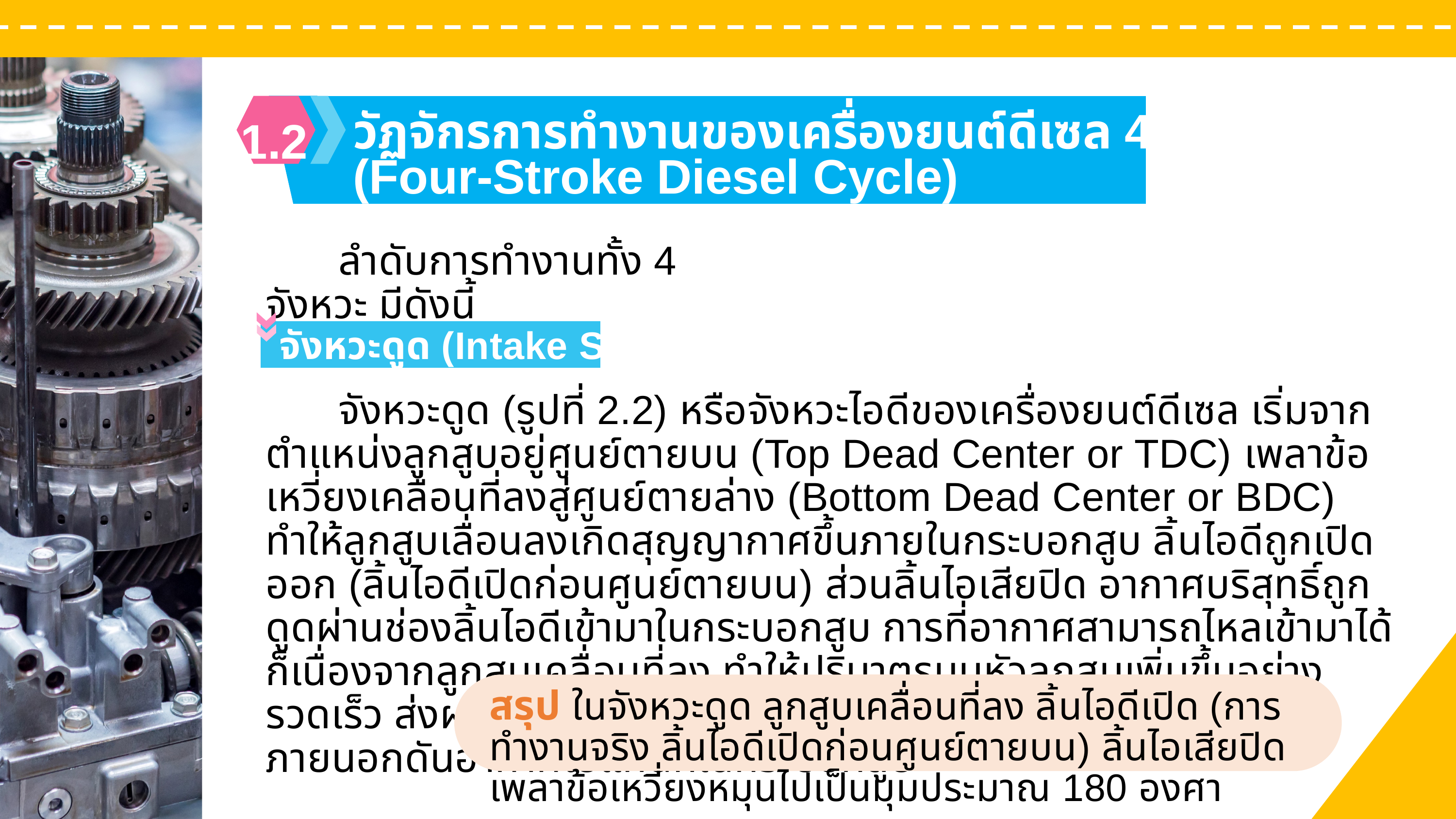

การแสดงออกของบุคลิกภาพที่เด่นชัดกระทำได้ ดังนี้

หลักพื้นฐานของงานบริการ
66568899
1.2

วัฏจักรการทำงานของเครื่องยนต์ดีเซล 4 จังหวะ
(Four-Stroke Diesel Cycle)

1
เพิ่มคุณค่าให้กับตนเอง

2
มีอำนาจในการดึงดูด

3
ก่อให้เกิดสุขภาพจิตที่ดี
	ลำดับการทำงานทั้ง 4 จังหวะ มีดังนี้

จังหวะดูด (Intake Stroke)
	จังหวะดูด (รูปที่ 2.2) หรือจังหวะไอดีของเครื่องยนต์ดีเซล เริ่มจากตำแหน่งลูกสูบอยู่ศูนย์ตายบน (Top Dead Center or TDC) เพลาข้อเหวี่ยงเคลื่อนที่ลงสู่ศูนย์ตายล่าง (Bottom Dead Center or BDC) ทำให้ลูกสูบเลื่อนลงเกิดสุญญากาศขึ้นภายในกระบอกสูบ ลิ้นไอดีถูกเปิดออก (ลิ้นไอดีเปิดก่อนศูนย์ตายบน) ส่วนลิ้นไอเสียปิด อากาศบริสุทธิ์ถูกดูดผ่านช่องลิ้นไอดีเข้ามาในกระบอกสูบ การที่อากาศสามารถไหลเข้ามาได้ก็เนื่องจากลูกสูบเคลื่อนที่ลง ทำให้ปริมาตรบนหัวลูกสูบเพิ่มขึ้นอย่างรวดเร็ว ส่งผลให้เกิดสุญญากาศบริเวณหัวลูกสูบความดันบรรยากาศภายนอกดันอากาศไปแทนที่ในกระบอกสูบ

สรุป ในจังหวะดูด ลูกสูบเคลื่อนที่ลง ลิ้นไอดีเปิด (การทำงานจริง ลิ้นไอดีเปิดก่อนศูนย์ตายบน) ลิ้นไอเสียปิด เพลาข้อเหวี่ยงหมุนไปเป็นมุมประมาณ 180 องศา